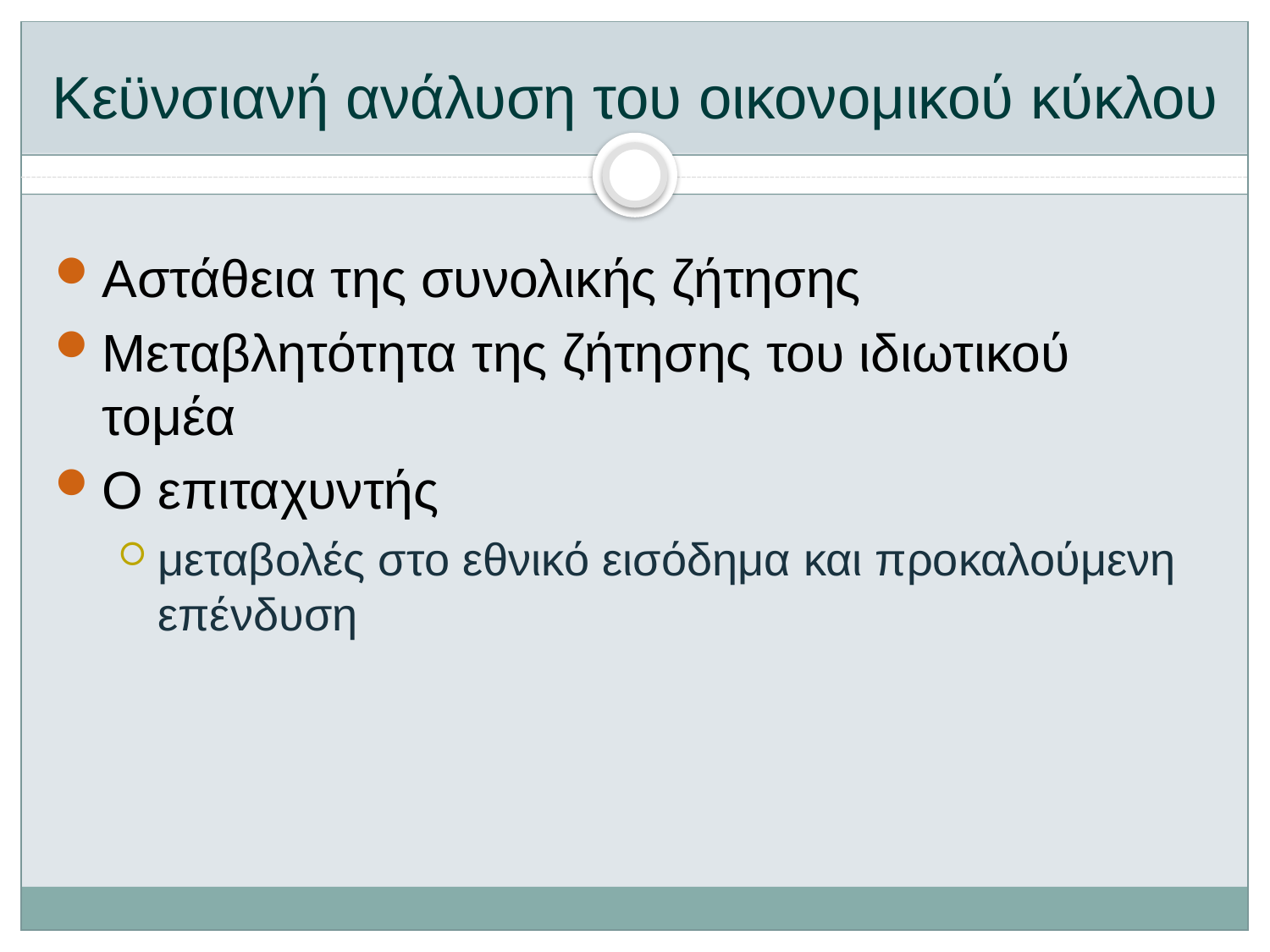

# Κεϋνσιανή ανάλυση του οικονομικού κύκλου
Αστάθεια της συνολικής ζήτησης
Μεταβλητότητα της ζήτησης του ιδιωτικού τομέα
Ο επιταχυντής
μεταβολές στο εθνικό εισόδημα και προκαλούμενη επένδυση